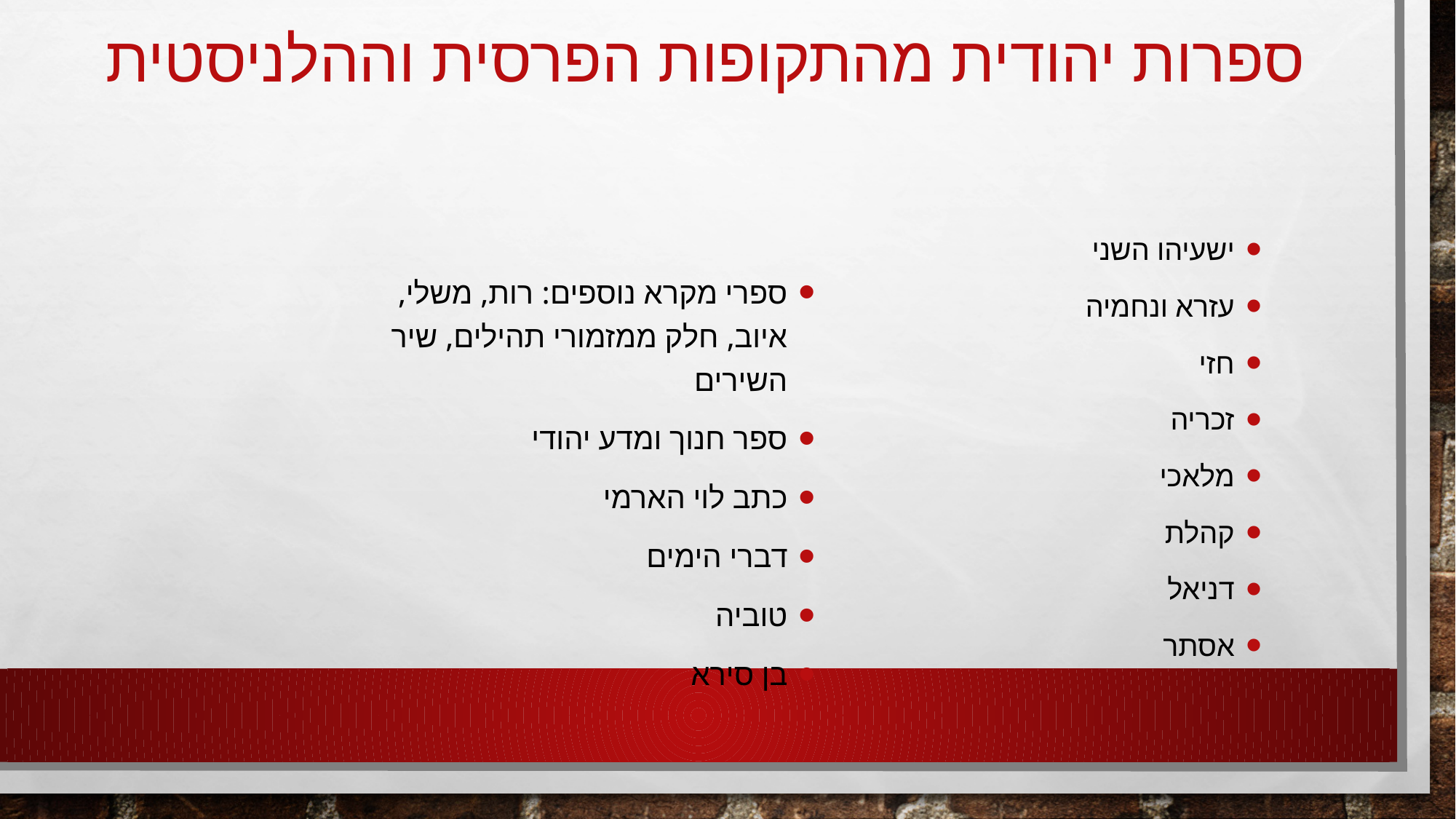

# ספרות יהודית מהתקופות הפרסית וההלניסטית
ישעיהו השני
עזרא ונחמיה
חזי
זכריה
מלאכי
קהלת
דניאל
אסתר

ספרי מקרא נוספים: רות, משלי, איוב, חלק ממזמורי תהילים, שיר השירים
ספר חנוך ומדע יהודי
כתב לוי הארמי
דברי הימים
טוביה
בן סירא